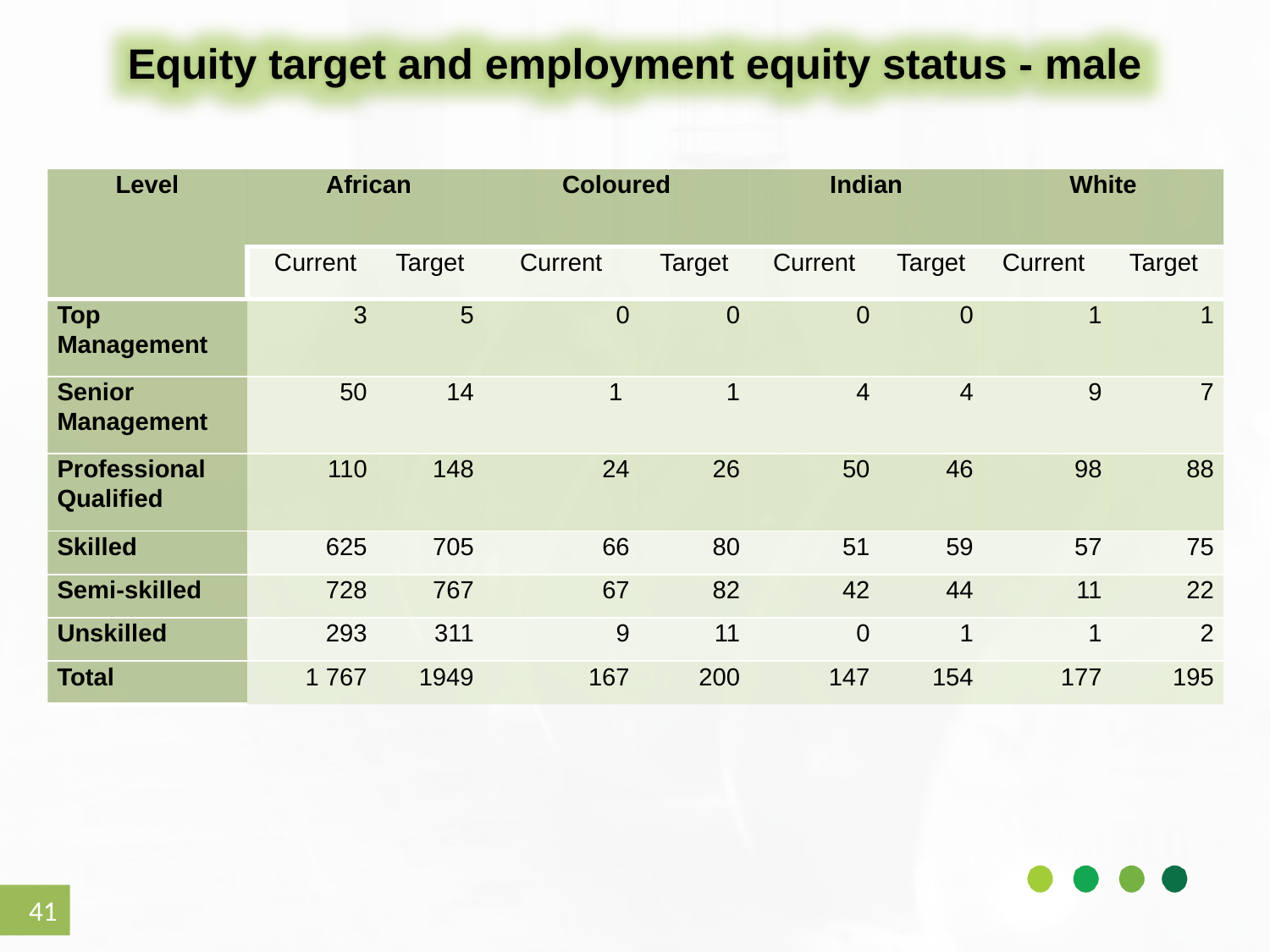

Equity target and employment equity status - male
| Level | African |  | Coloured |  | Indian |  | White |  |
| --- | --- | --- | --- | --- | --- | --- | --- | --- |
|  | Current | Target | Current | Target | Current | Target | Current | Target |
| Top Management | 3 | 5 | 0 | 0 | 0 | 0 | 1 | 1 |
| Senior Management | 50 | 14 | 1 | 1 | 4 | 4 | 9 | 7 |
| Professional Qualified | 110 | 148 | 24 | 26 | 50 | 46 | 98 | 88 |
| Skilled | 625 | 705 | 66 | 80 | 51 | 59 | 57 | 75 |
| Semi-skilled | 728 | 767 | 67 | 82 | 42 | 44 | 11 | 22 |
| Unskilled | 293 | 311 | 9 | 11 | 0 | 1 | 1 | 2 |
| Total | 1 767 | 1949 | 167 | 200 | 147 | 154 | 177 | 195 |
41